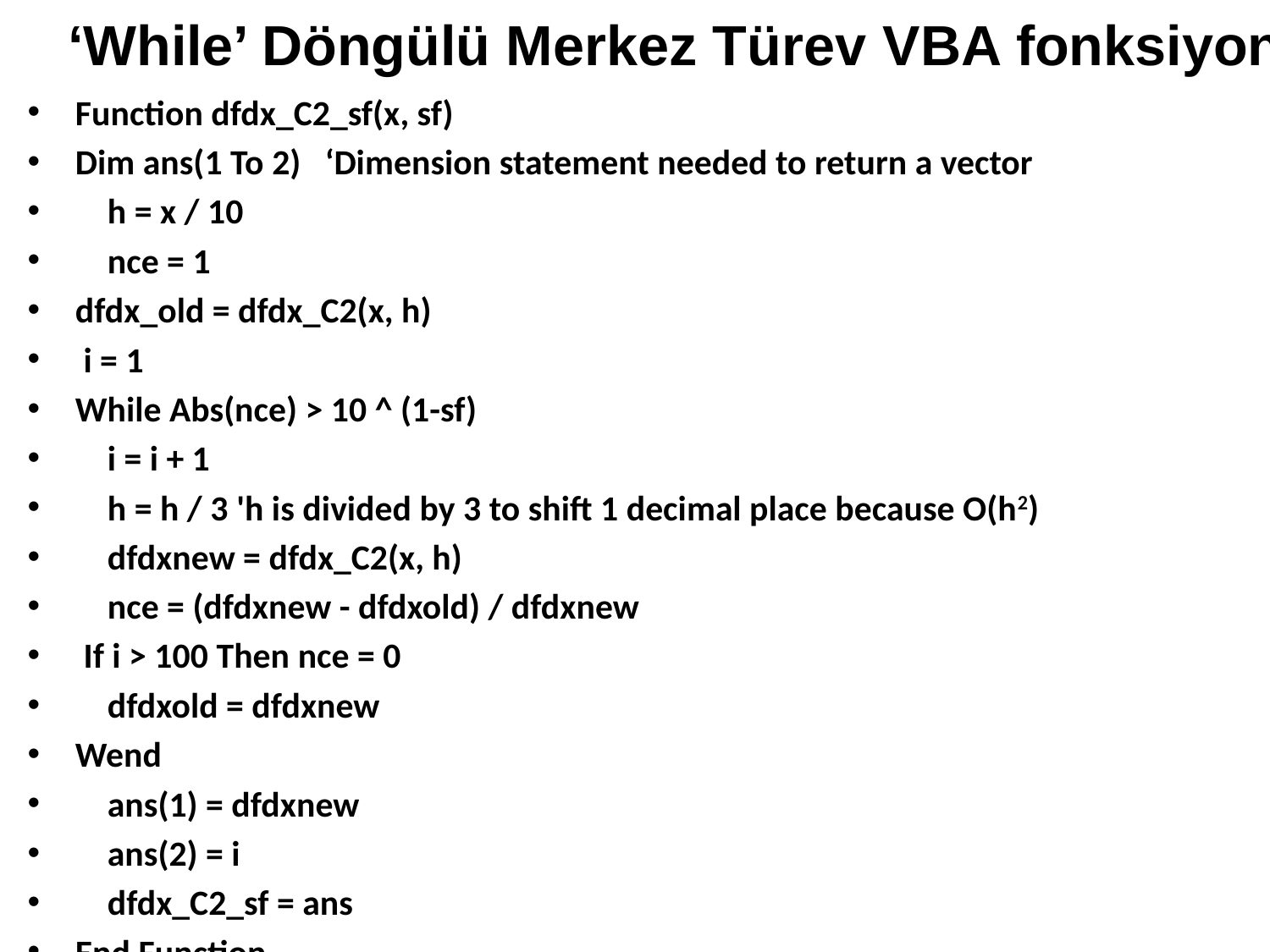

# ‘While’ Döngülü Merkez Türev VBA fonksiyonu
Function dfdx_C2_sf(x, sf)
Dim ans(1 To 2)   ‘Dimension statement needed to return a vector
    h = x / 10
    nce = 1
dfdx_old = dfdx_C2(x, h)
 i = 1
While Abs(nce) > 10 ^ (1-sf)
    i = i + 1
    h = h / 3 'h is divided by 3 to shift 1 decimal place because O(h2)
    dfdxnew = dfdx_C2(x, h)
    nce = (dfdxnew - dfdxold) / dfdxnew
 If i > 100 Then nce = 0
    dfdxold = dfdxnew
Wend
    ans(1) = dfdxnew
    ans(2) = i
    dfdx_C2_sf = ans
End Function